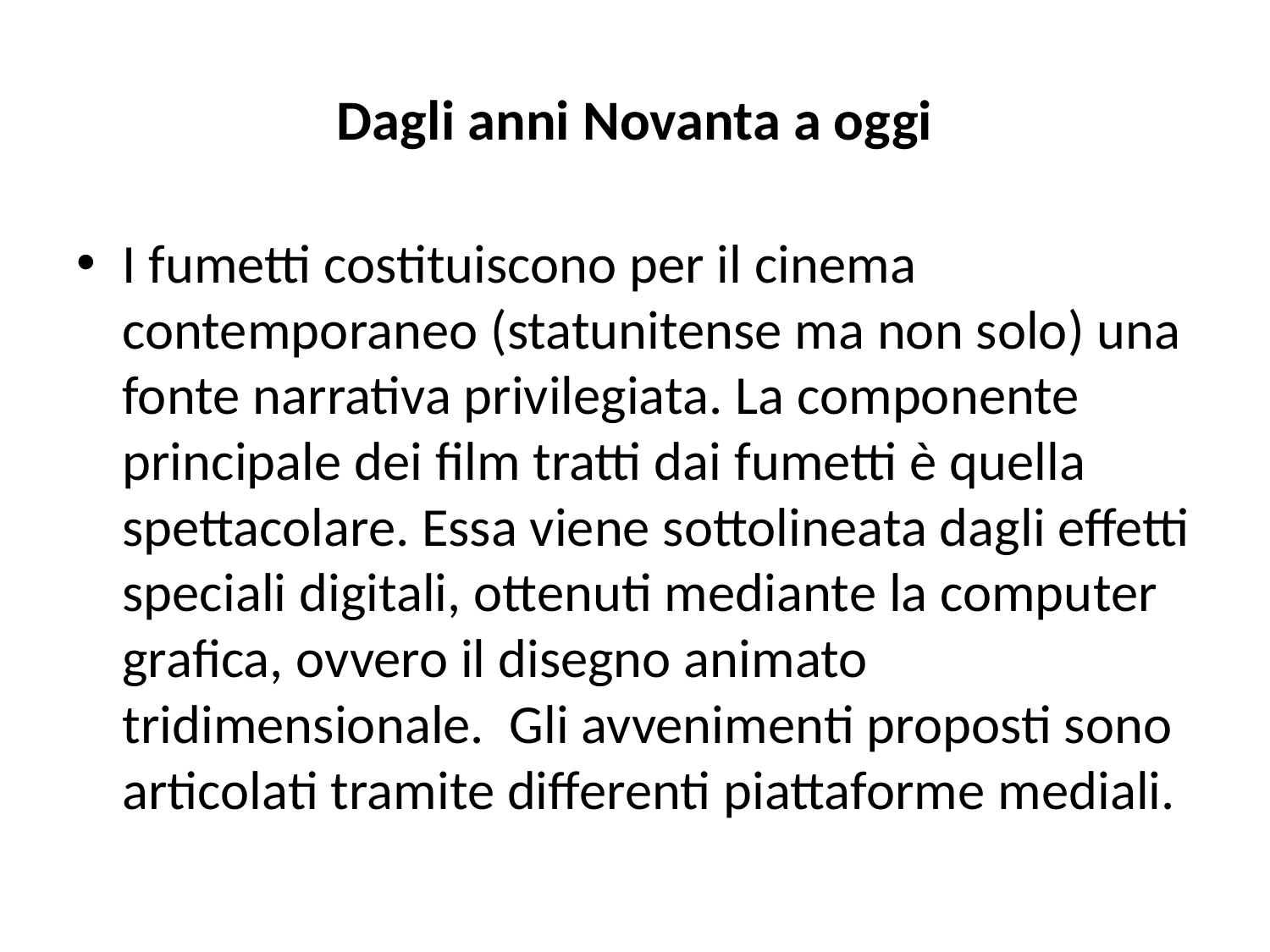

# Dagli anni Novanta a oggi
I fumetti costituiscono per il cinema contemporaneo (statunitense ma non solo) una fonte narrativa privilegiata. La componente principale dei film tratti dai fumetti è quella spettacolare. Essa viene sottolineata dagli effetti speciali digitali, ottenuti mediante la computer grafica, ovvero il disegno animato tridimensionale.  Gli avvenimenti proposti sono articolati tramite differenti piattaforme mediali.